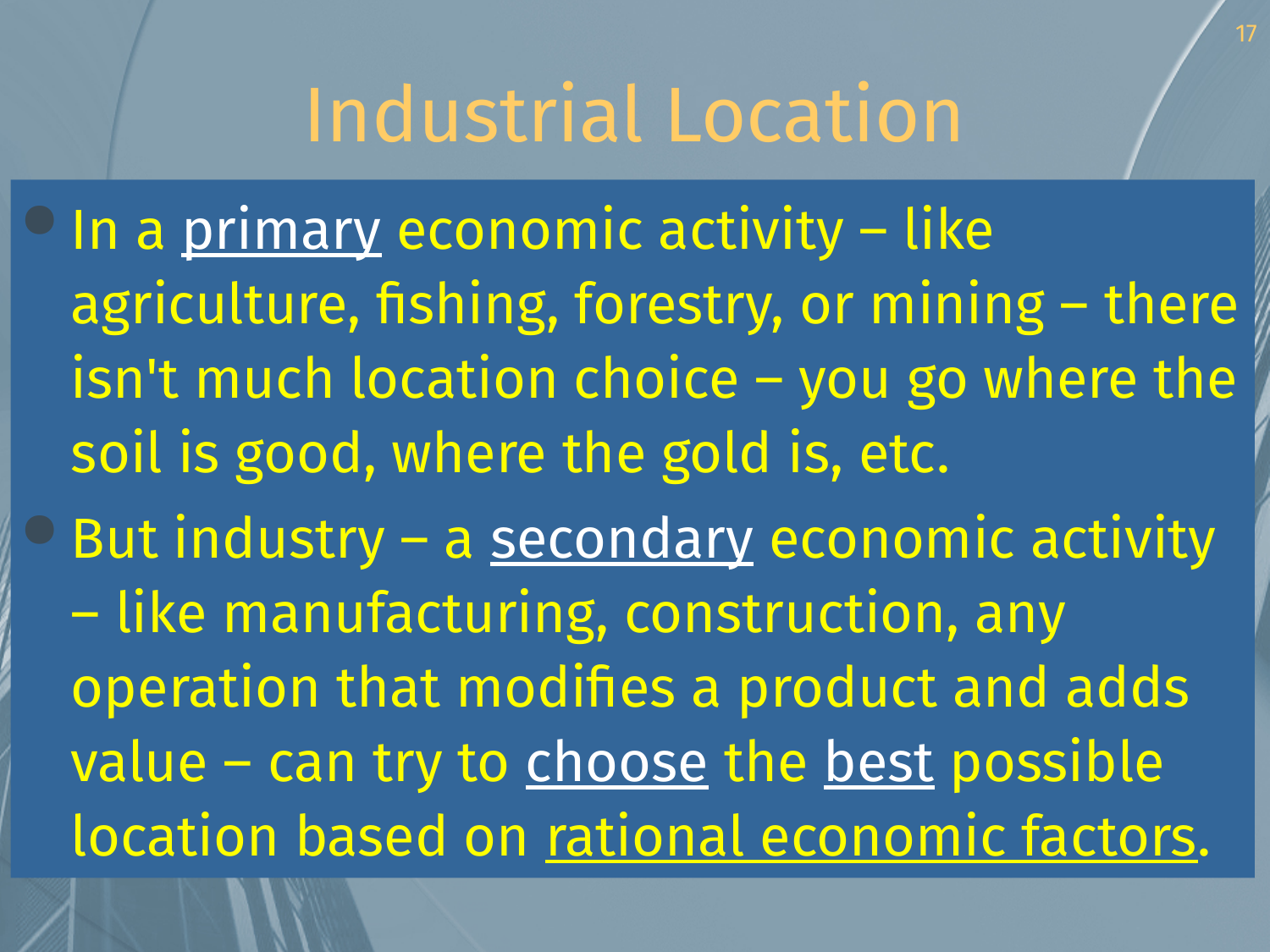

17
# Industrial Location
In a primary economic activity – like agriculture, fishing, forestry, or mining – there isn't much location choice – you go where the soil is good, where the gold is, etc.
But industry – a secondary economic activity – like manufacturing, construction, any operation that modifies a product and adds value – can try to choose the best possible location based on rational economic factors.